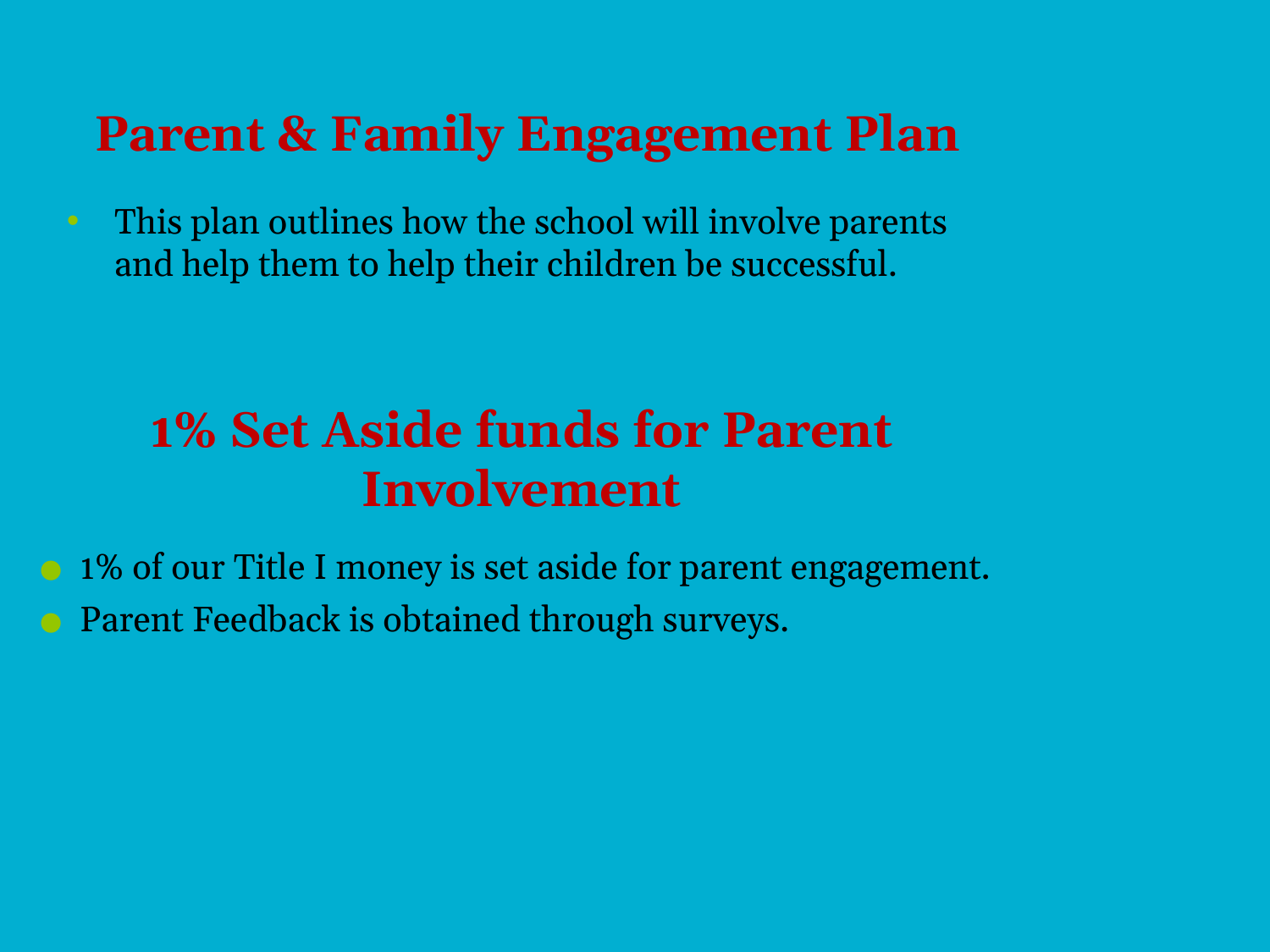

Parent & Family Engagement Plan

This plan outlines how the school will involve parents and help them to help their children be successful.
1% Set Aside funds for Parent Involvement

1% of our Title I money is set aside for parent engagement.
Parent Feedback is obtained through surveys.